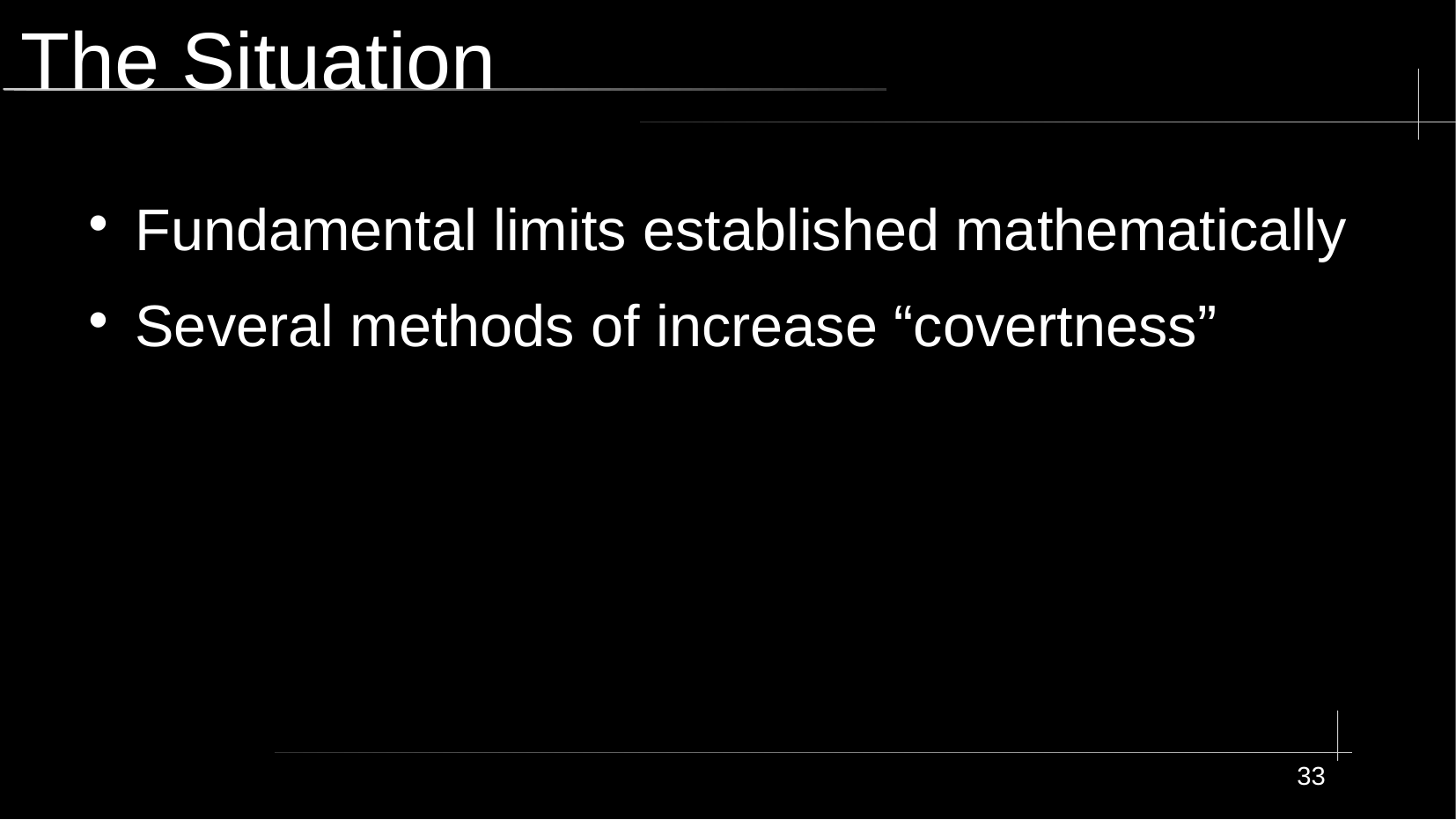

# The Situation
Fundamental limits established mathematically
Several methods of increase “covertness”

33